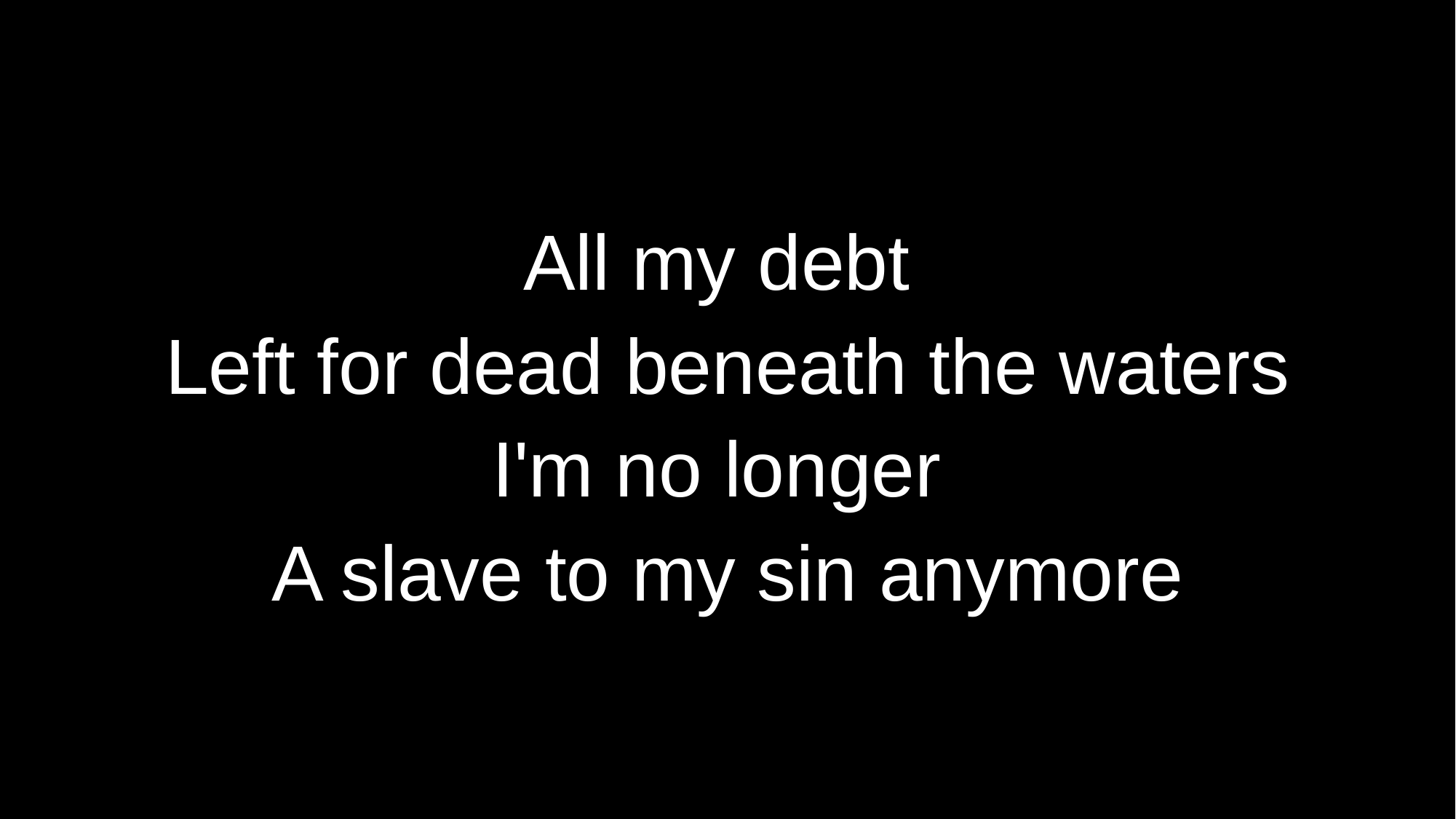

# All my debt Left for dead beneath the waters I'm no longer A slave to my sin anymore